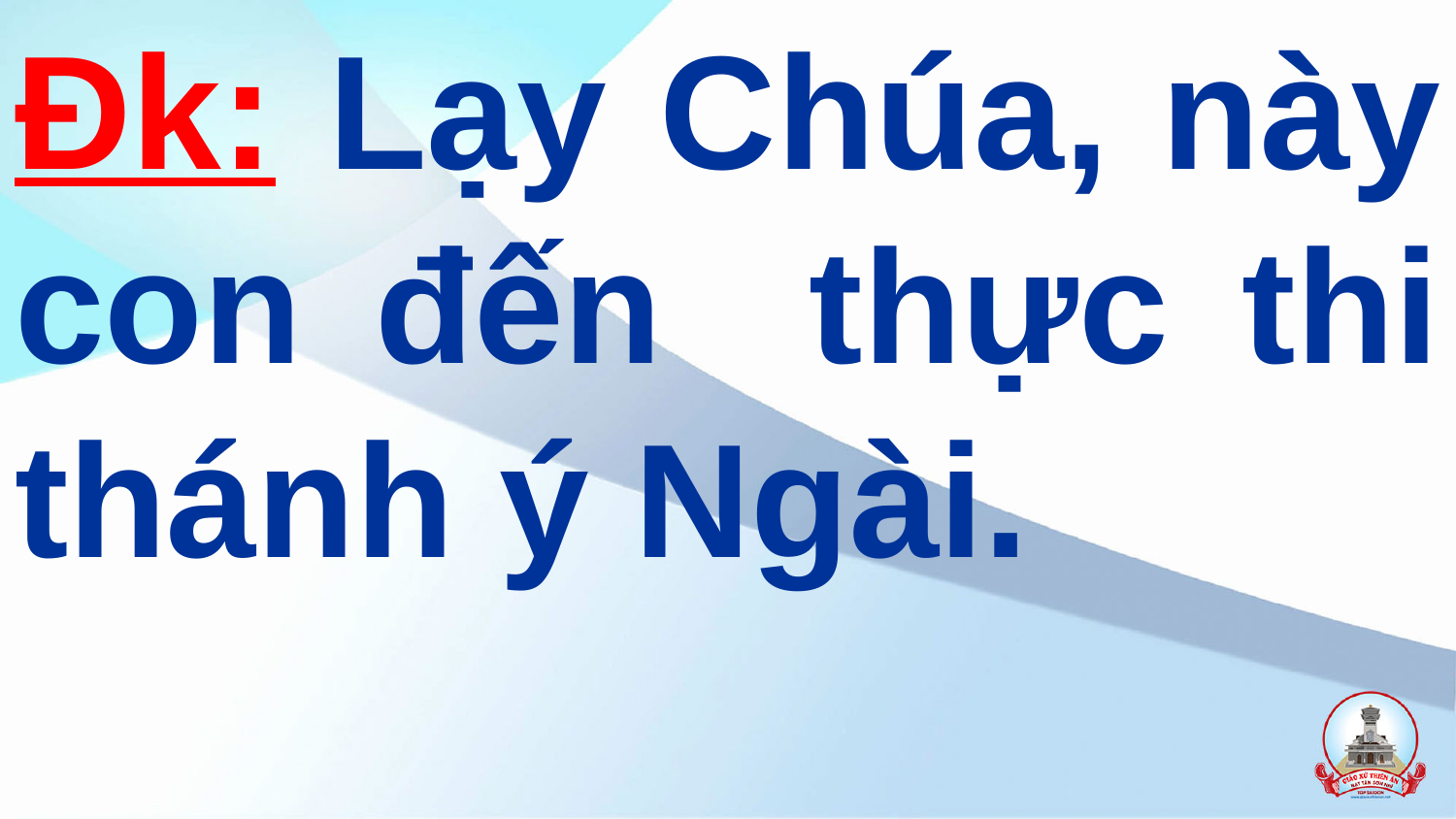

Đk: Lạy Chúa, này con đến  thực thi thánh ý Ngài.